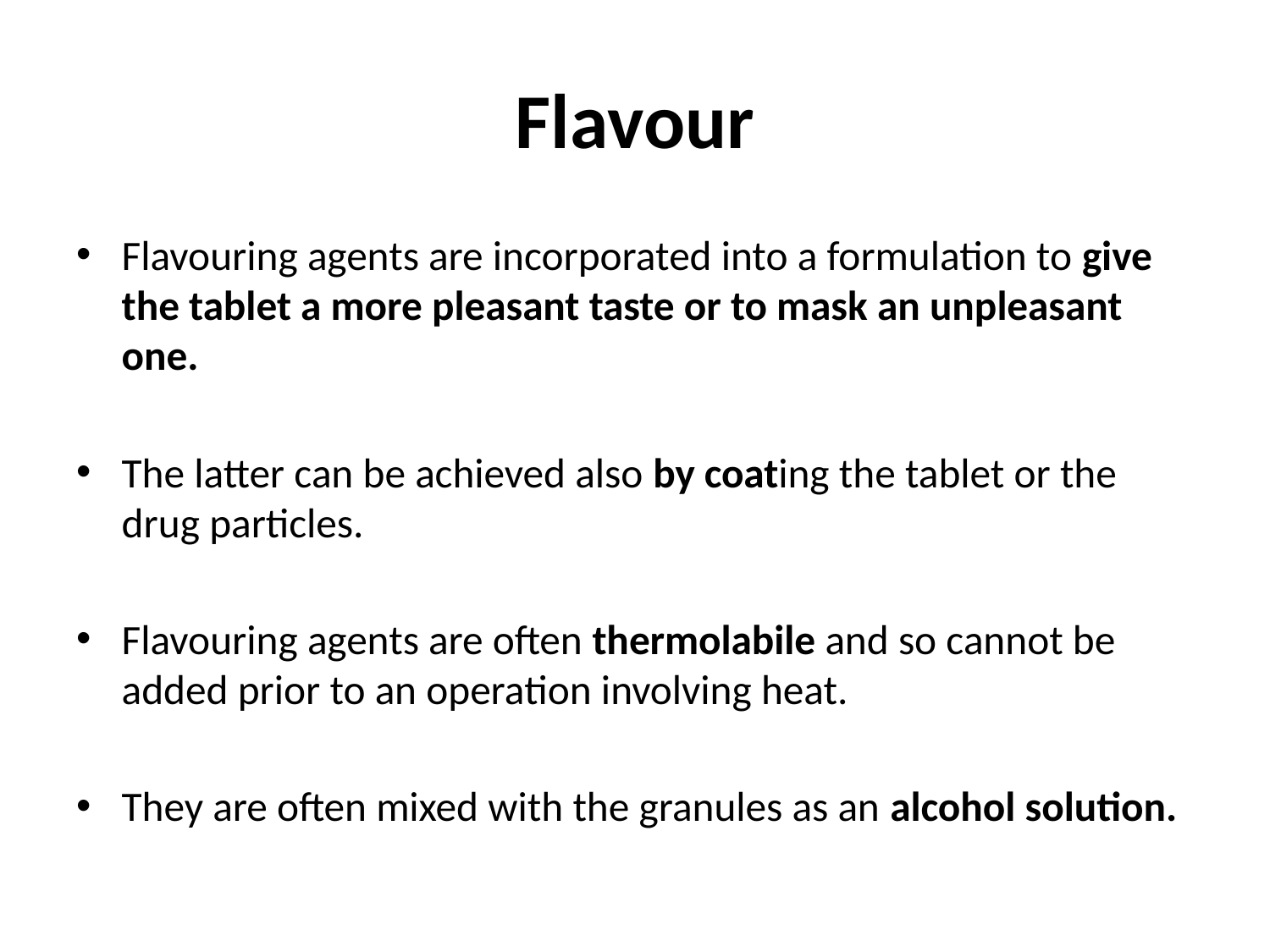

# Flavour
Flavouring agents are incorporated into a formulation to give the tablet a more pleasant taste or to mask an unpleasant one.

The latter can be achieved also by coating the tablet or the drug particles.

Flavouring agents are often thermolabile and so cannot be added prior to an operation involving heat.

They are often mixed with the granules as an alcohol solution.